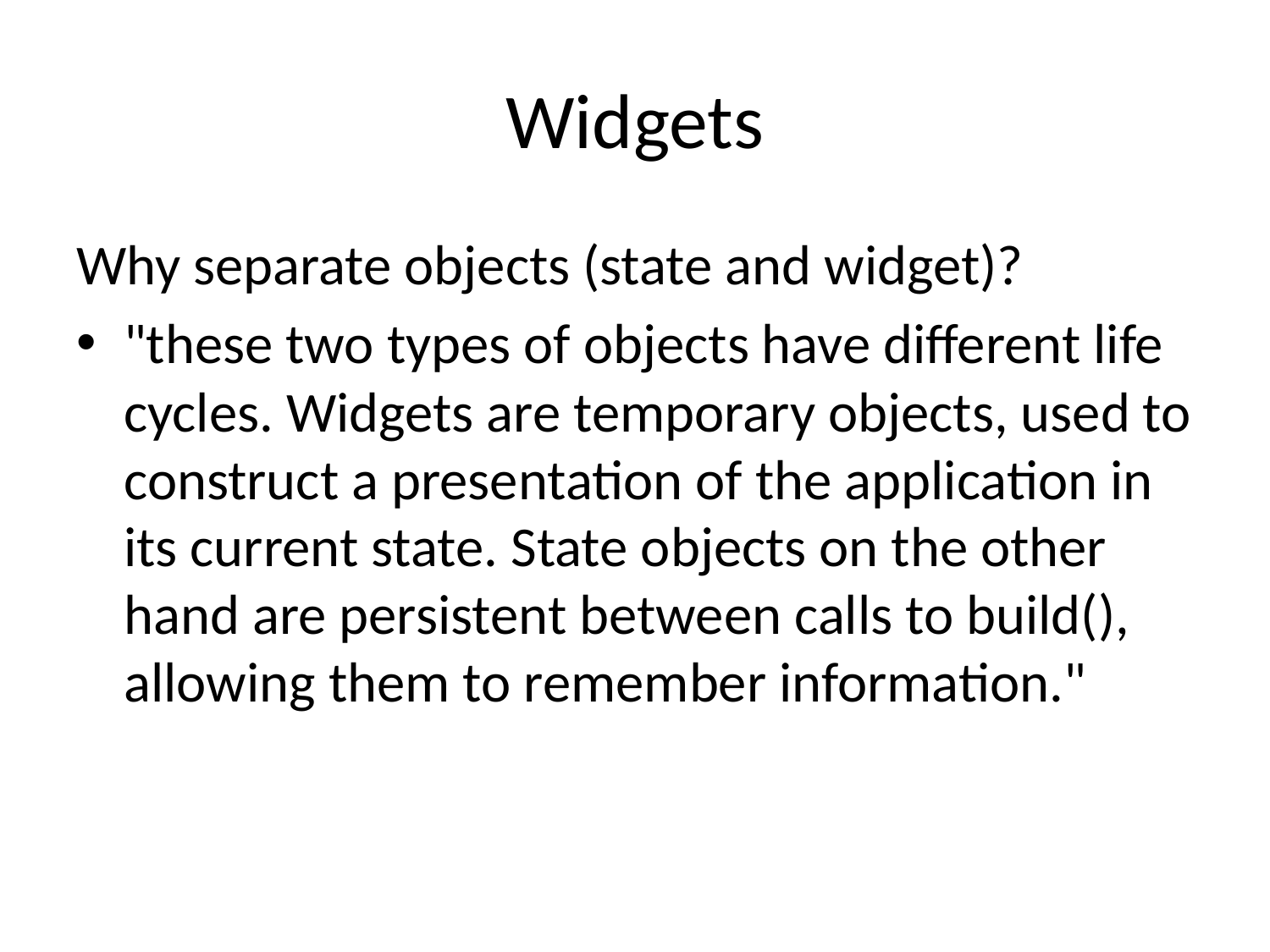

# Widgets
Why separate objects (state and widget)?
"these two types of objects have different life cycles. Widgets are temporary objects, used to construct a presentation of the application in its current state. State objects on the other hand are persistent between calls to build(), allowing them to remember information."